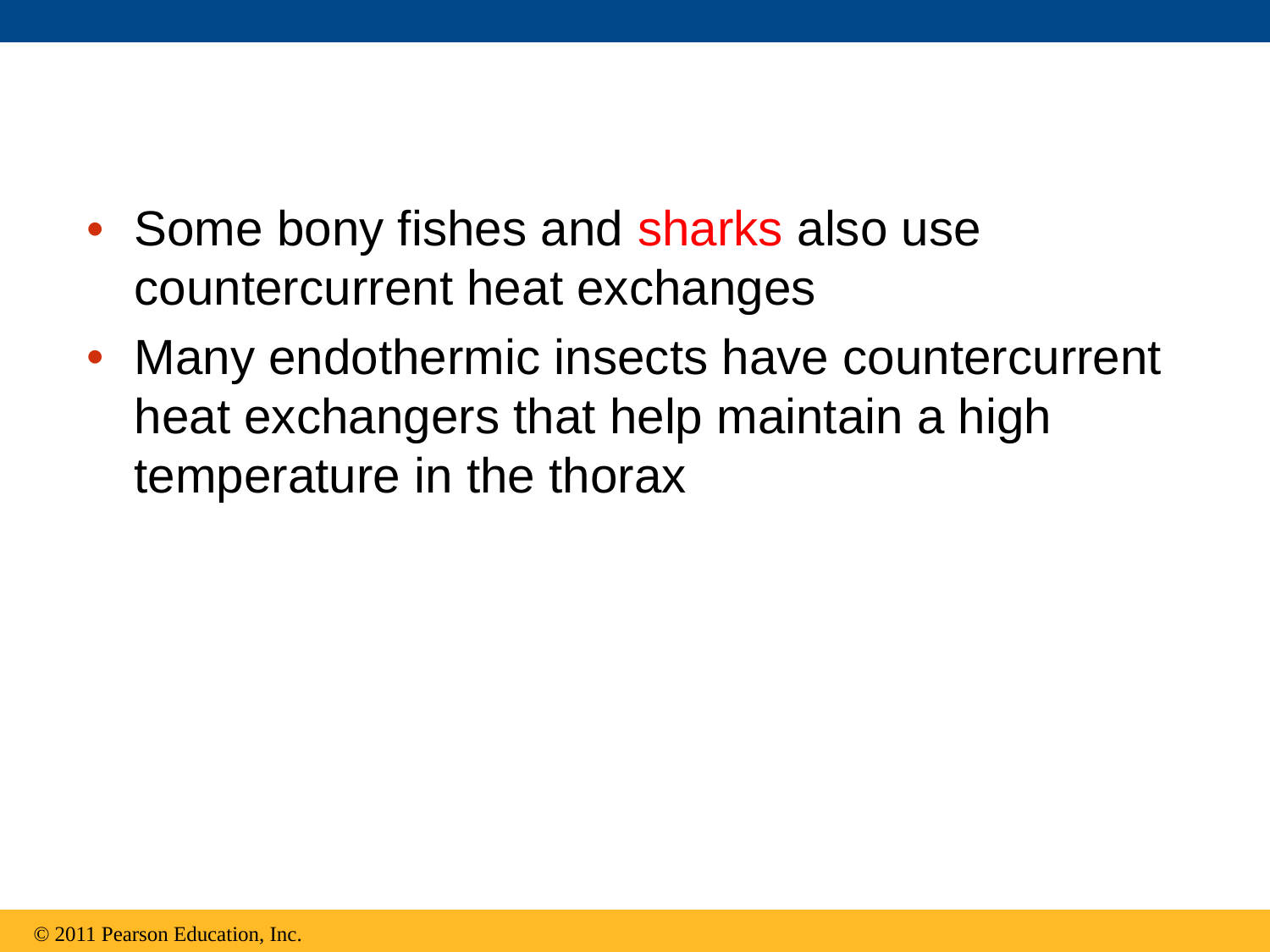

Some bony fishes and sharks also use countercurrent heat exchanges
Many endothermic insects have countercurrent heat exchangers that help maintain a high temperature in the thorax

© 2011 Pearson Education, Inc.